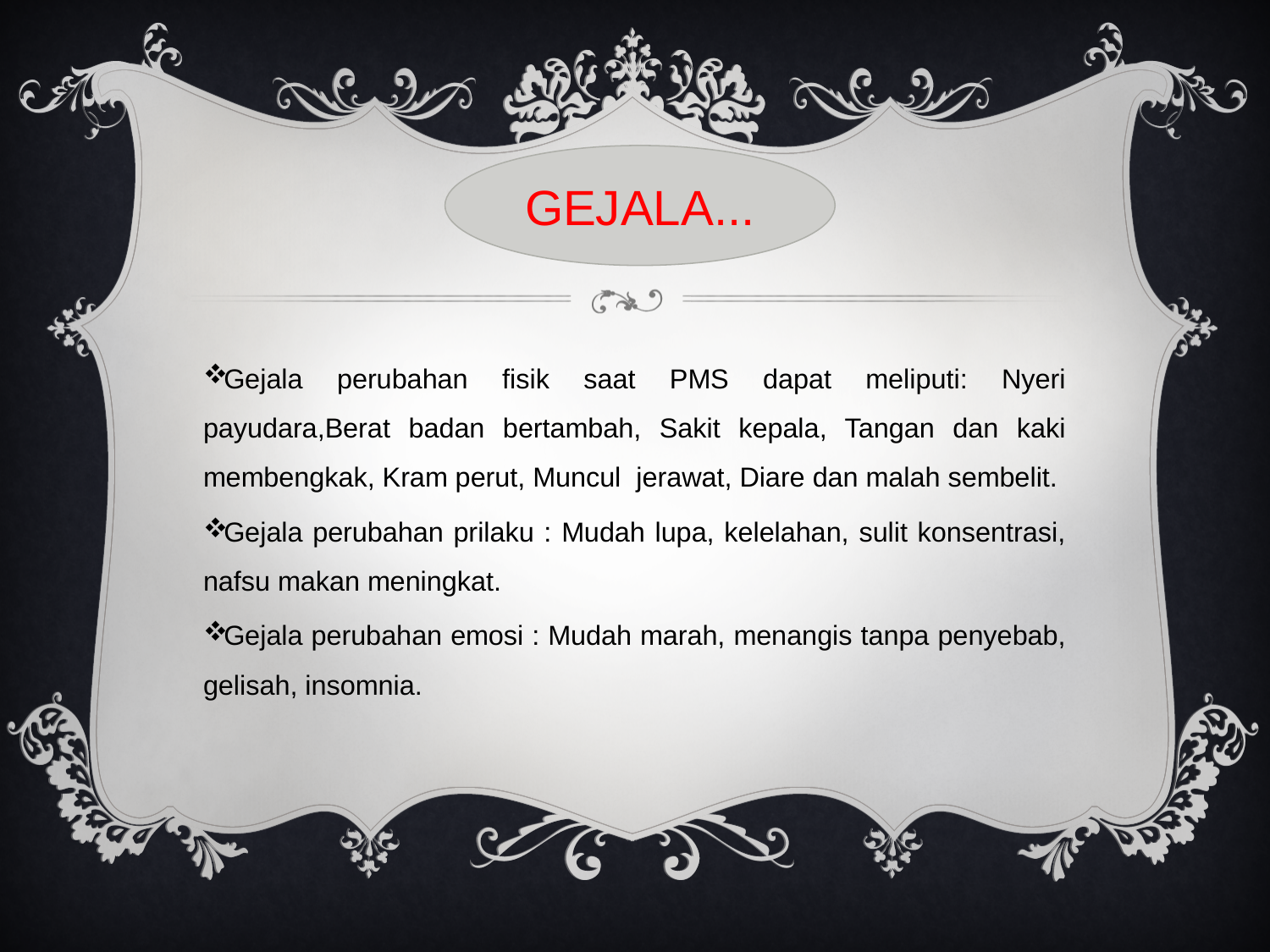

#
GEJALA...
Gejala perubahan fisik saat PMS dapat meliputi: Nyeri payudara,Berat badan bertambah, Sakit kepala, Tangan dan kaki membengkak, Kram perut, Muncul  jerawat, Diare dan malah sembelit.
Gejala perubahan prilaku : Mudah lupa, kelelahan, sulit konsentrasi, nafsu makan meningkat.
Gejala perubahan emosi : Mudah marah, menangis tanpa penyebab, gelisah, insomnia.